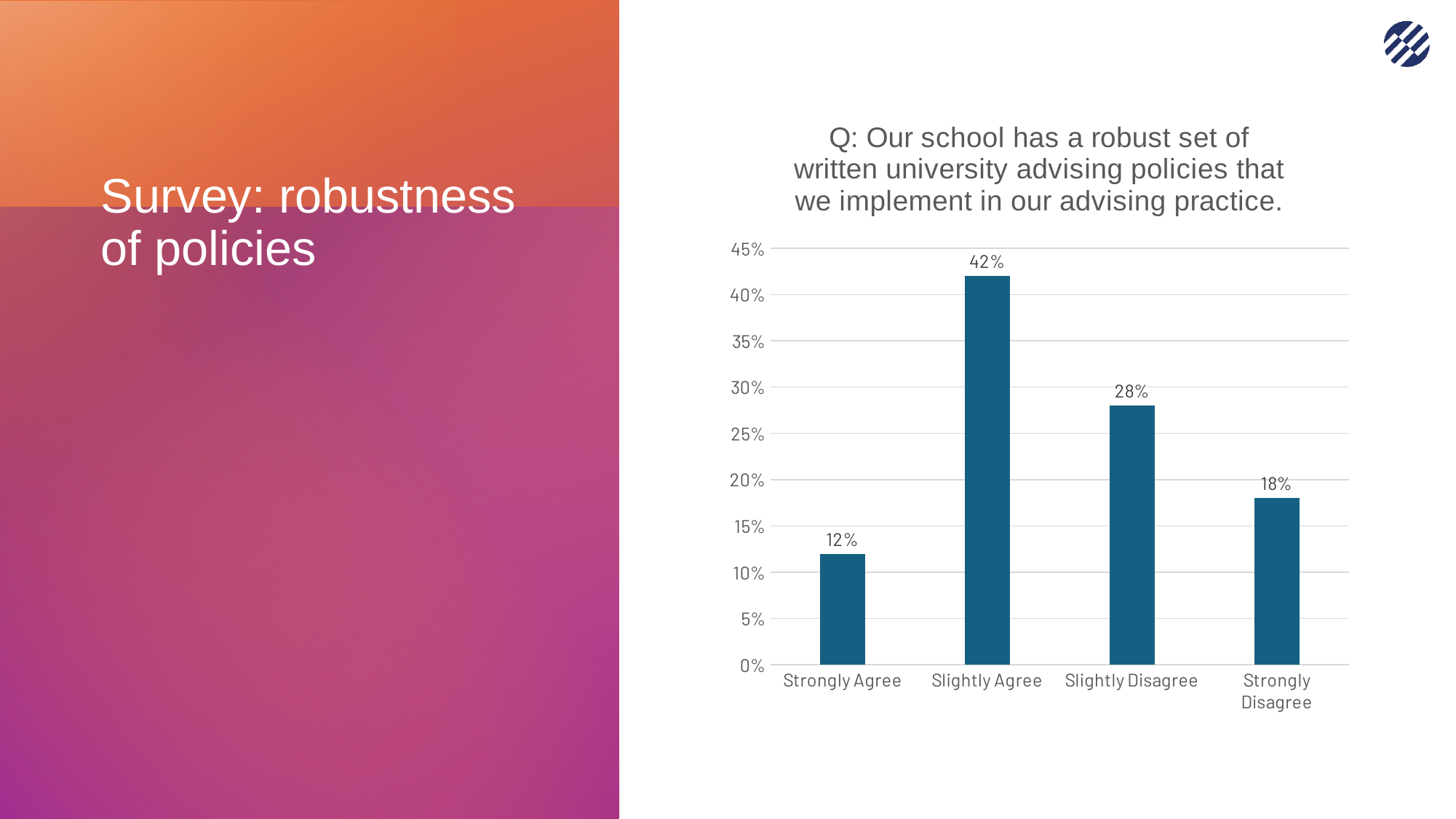

# Survey: robustness of policies

### Chart: Q: Our school has a robust set of written university advising policies that we implement in our advising practice.

| Category | Series 1 |
|---|---|
| Strongly Agree | 0.12 |
| Slightly Agree | 0.42 |
| Slightly Disagree | 0.28 |
| Strongly Disagree | 0.18 |